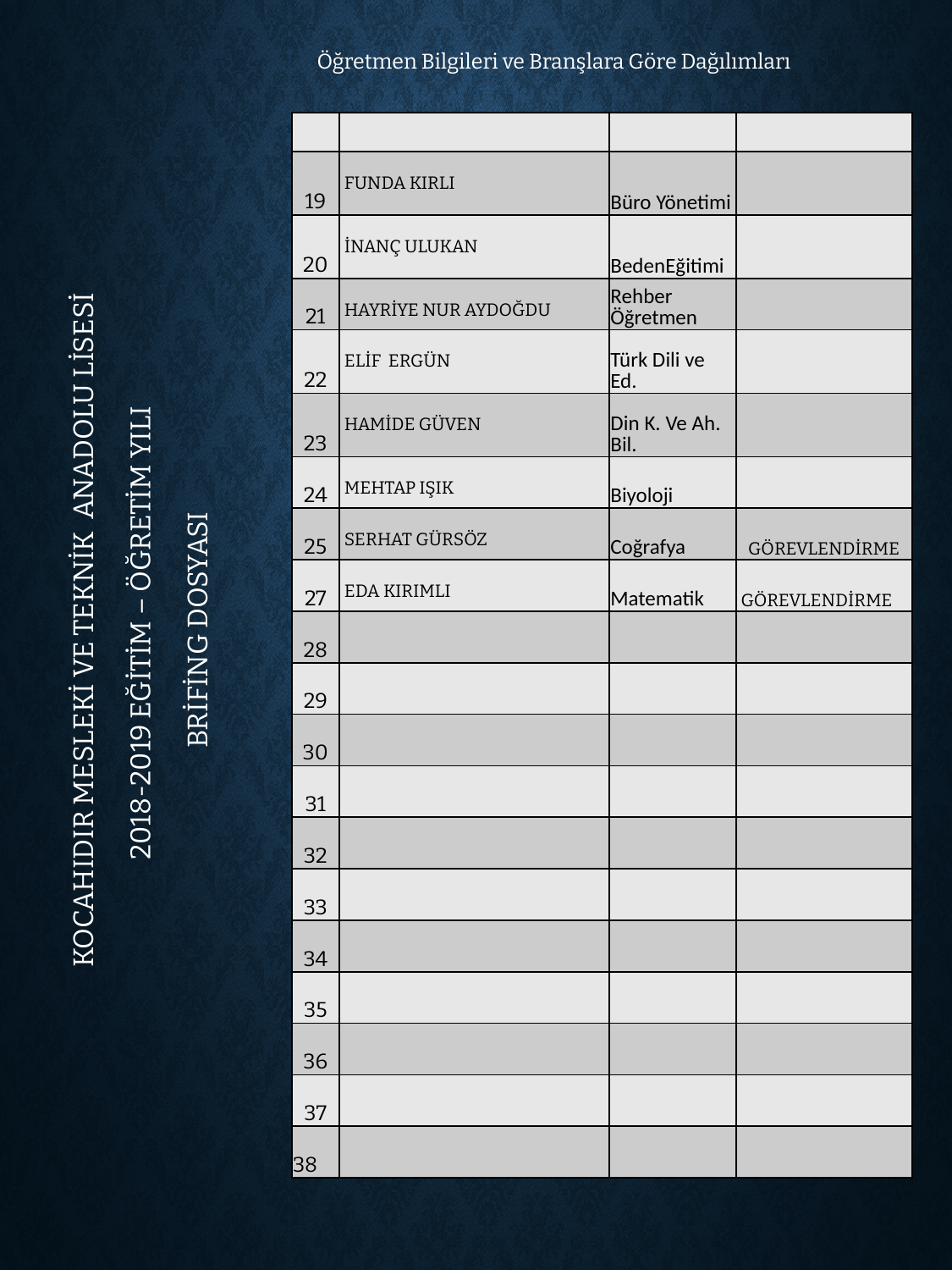

Öğretmen Bilgileri ve Branşlara Göre Dağılımları
|  |  |  |  |
| --- | --- | --- | --- |
| 19 | FUNDA KIRLI | Büro Yönetimi |  |
| 20 | İNANÇ ULUKAN | BedenEğitimi |  |
| 21 | HAYRİYE NUR AYDOĞDU | Rehber Öğretmen |  |
| 22 | ELİF ERGÜN | Türk Dili ve Ed. |  |
| 23 | HAMİDE GÜVEN | Din K. Ve Ah. Bil. |  |
| 24 | MEHTAP IŞIK | Biyoloji |  |
| 25 | SERHAT GÜRSÖZ | Coğrafya | GÖREVLENDİRME |
| 27 | EDA KIRIMLI | Matematik | GÖREVLENDİRME |
| 28 |  |  |  |
| 29 |  |  |  |
| 30 |  |  |  |
| 31 |  |  |  |
| 32 |  |  |  |
| 33 |  |  |  |
| 34 |  |  |  |
| 35 |  |  |  |
| 36 |  |  |  |
| 37 |  |  |  |
| 38 |  |  |  |
KOCAHIDIR MESLEKİ VE TEKNİK  ANADOLU LİSESİ
2018-2019 EĞİTİM – ÖĞRETİM YILI
BRİFİNG DOSYASI